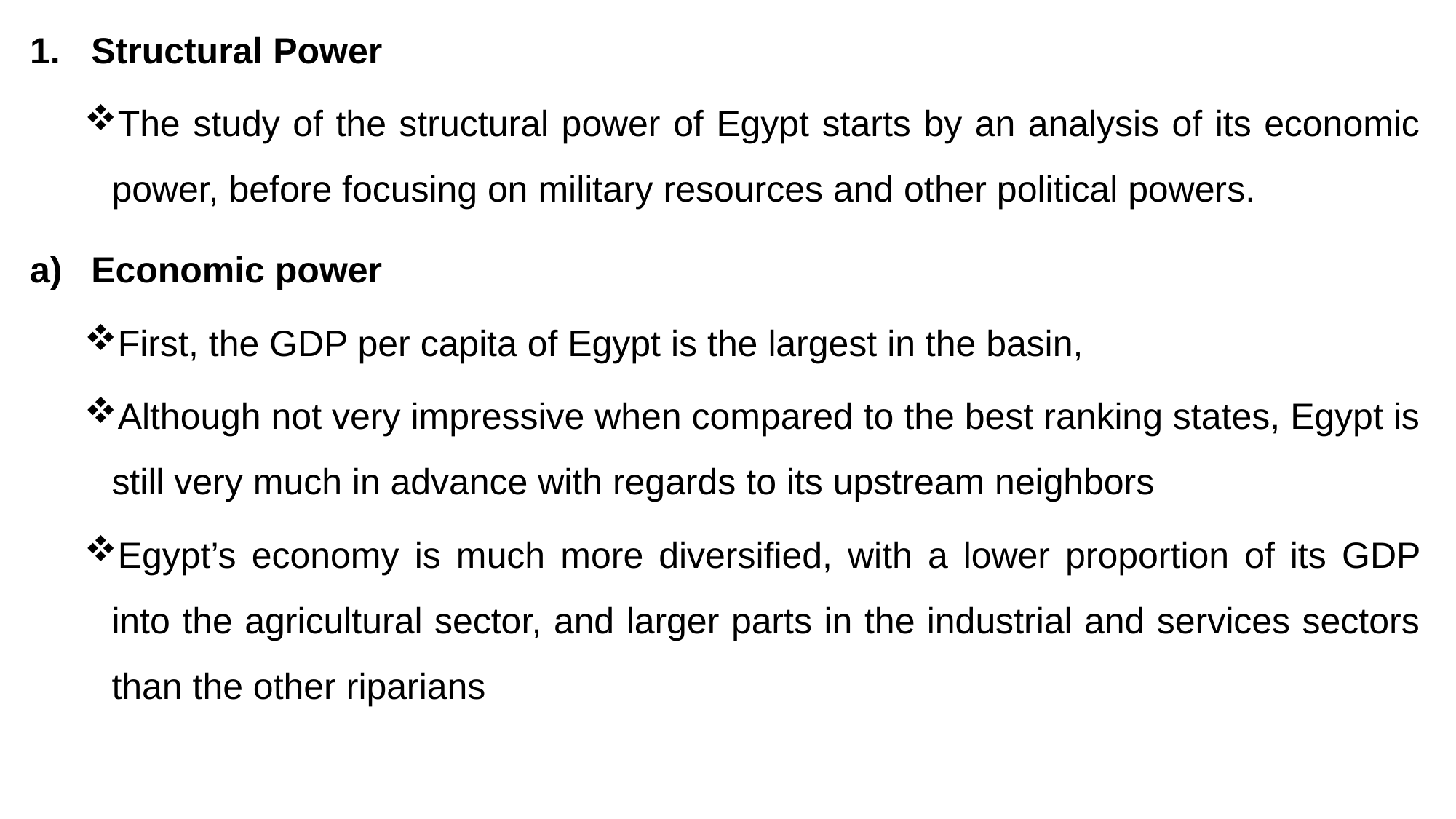

Structural Power
The study of the structural power of Egypt starts by an analysis of its economic power, before focusing on military resources and other political powers.
Economic power
First, the GDP per capita of Egypt is the largest in the basin,
Although not very impressive when compared to the best ranking states, Egypt is still very much in advance with regards to its upstream neighbors
Egypt’s economy is much more diversified, with a lower proportion of its GDP into the agricultural sector, and larger parts in the industrial and services sectors than the other riparians